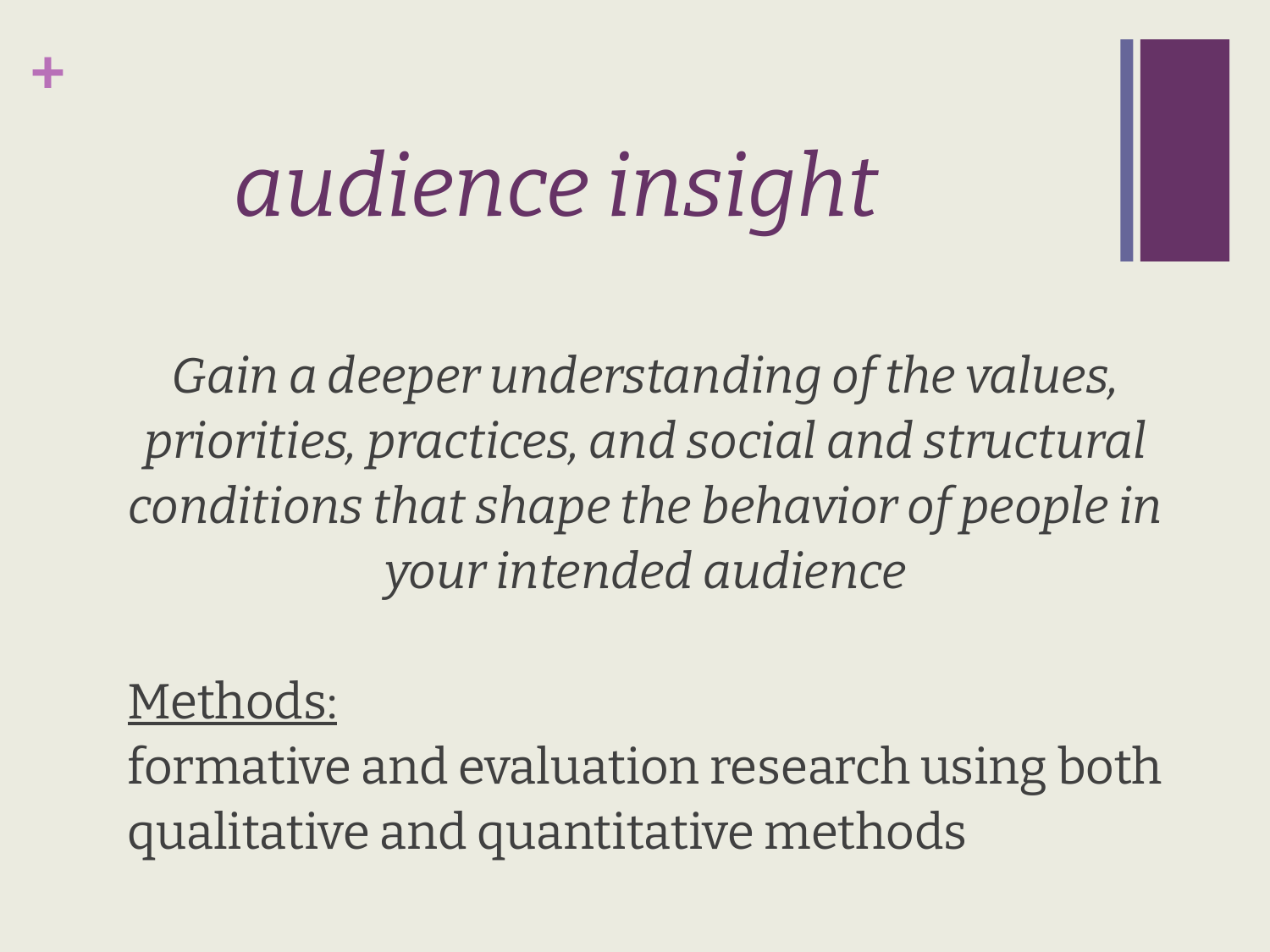

audience insight
Gain a deeper understanding of the values, priorities, practices, and social and structural conditions that shape the behavior of people in your intended audience

Methods:
formative and evaluation research using both qualitative and quantitative methods